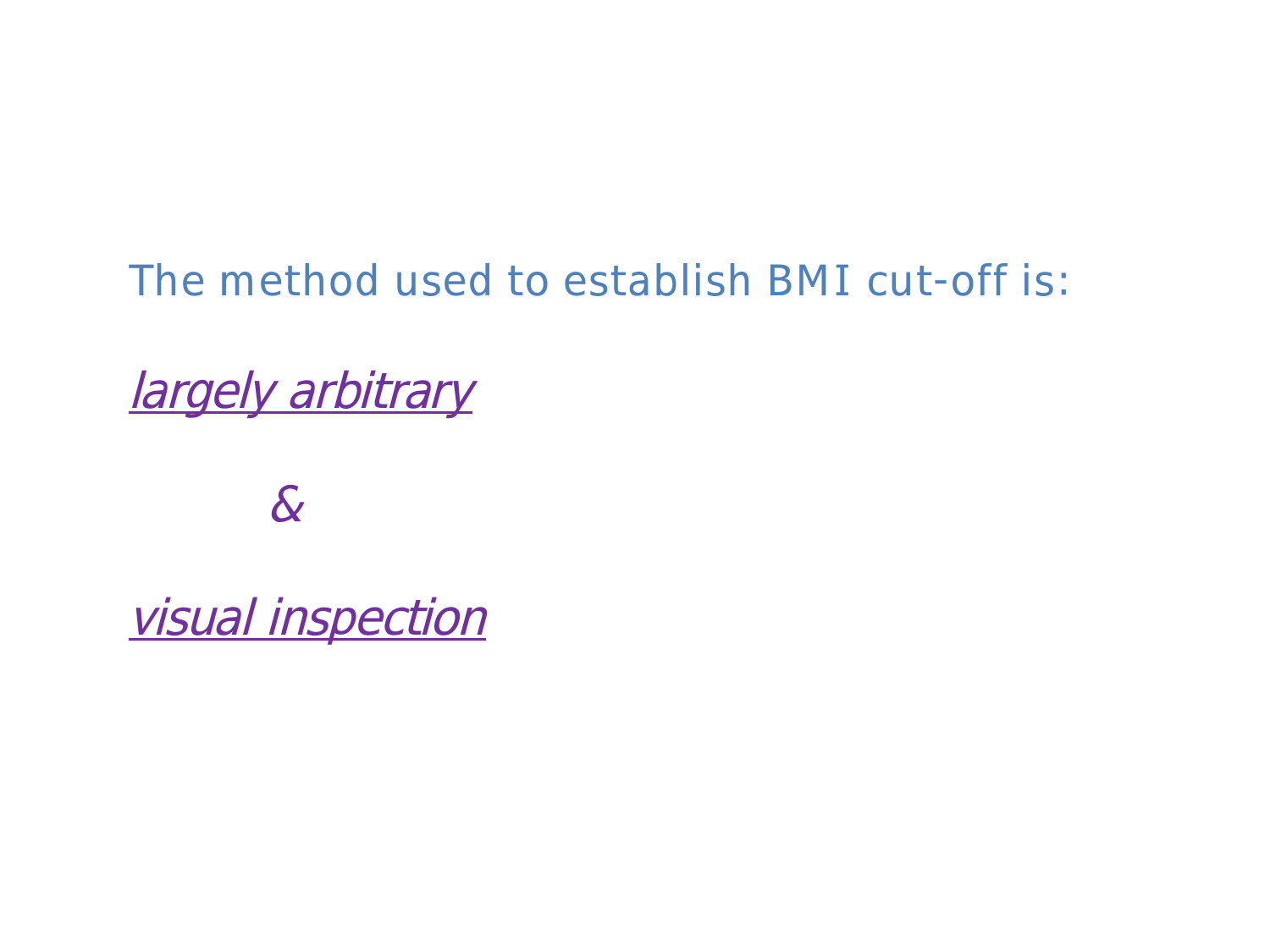

The method used to establish BMI cut-off is:
largely arbitrary
         &
visual inspection